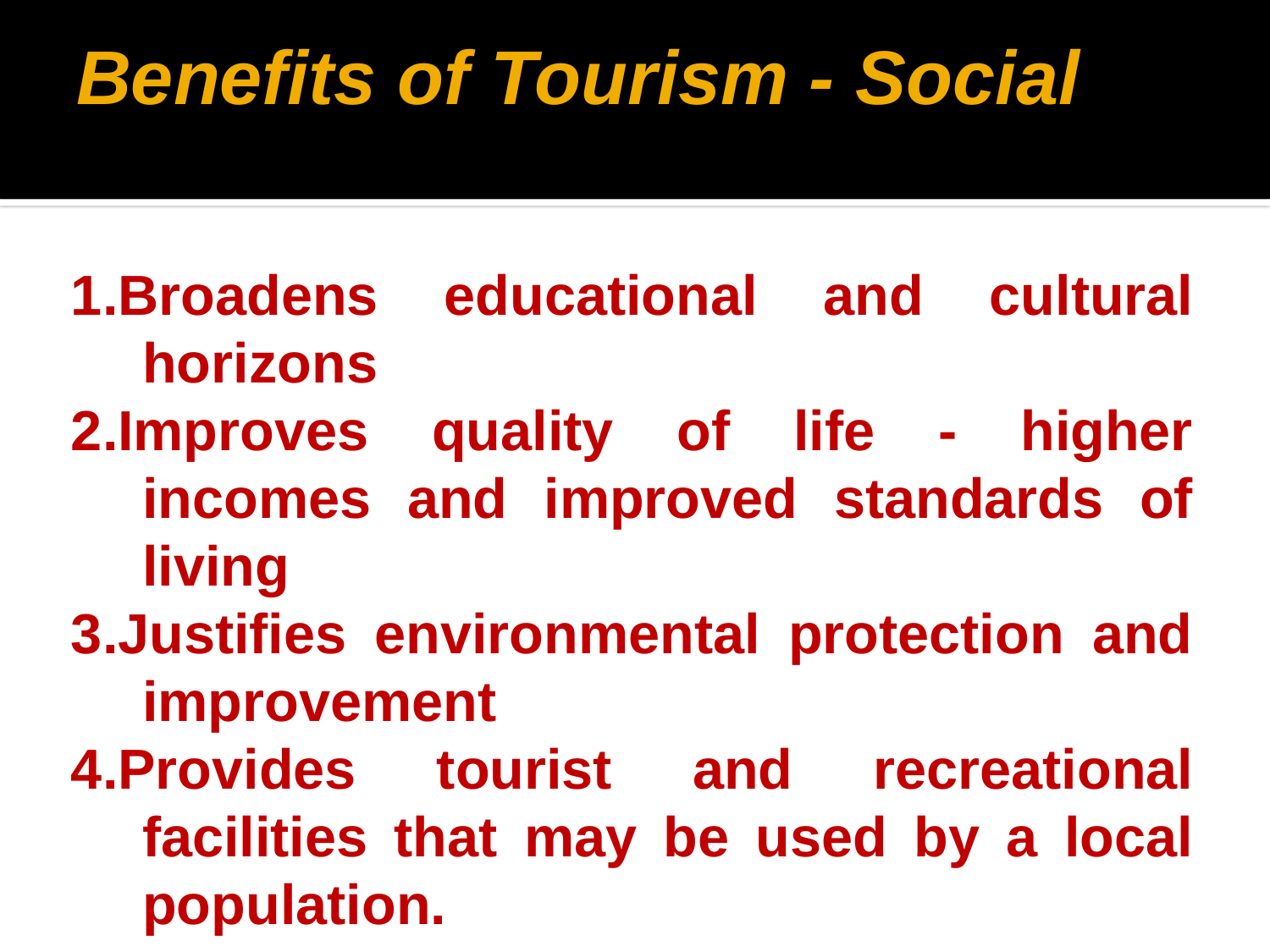

# Benefits of Tourism - Social
1.Broadens educational and cultural horizons
2.Improves quality of life - higher incomes and improved standards of living
3.Justifies environmental protection and improvement
4.Provides tourist and recreational facilities that may be used by a local population.